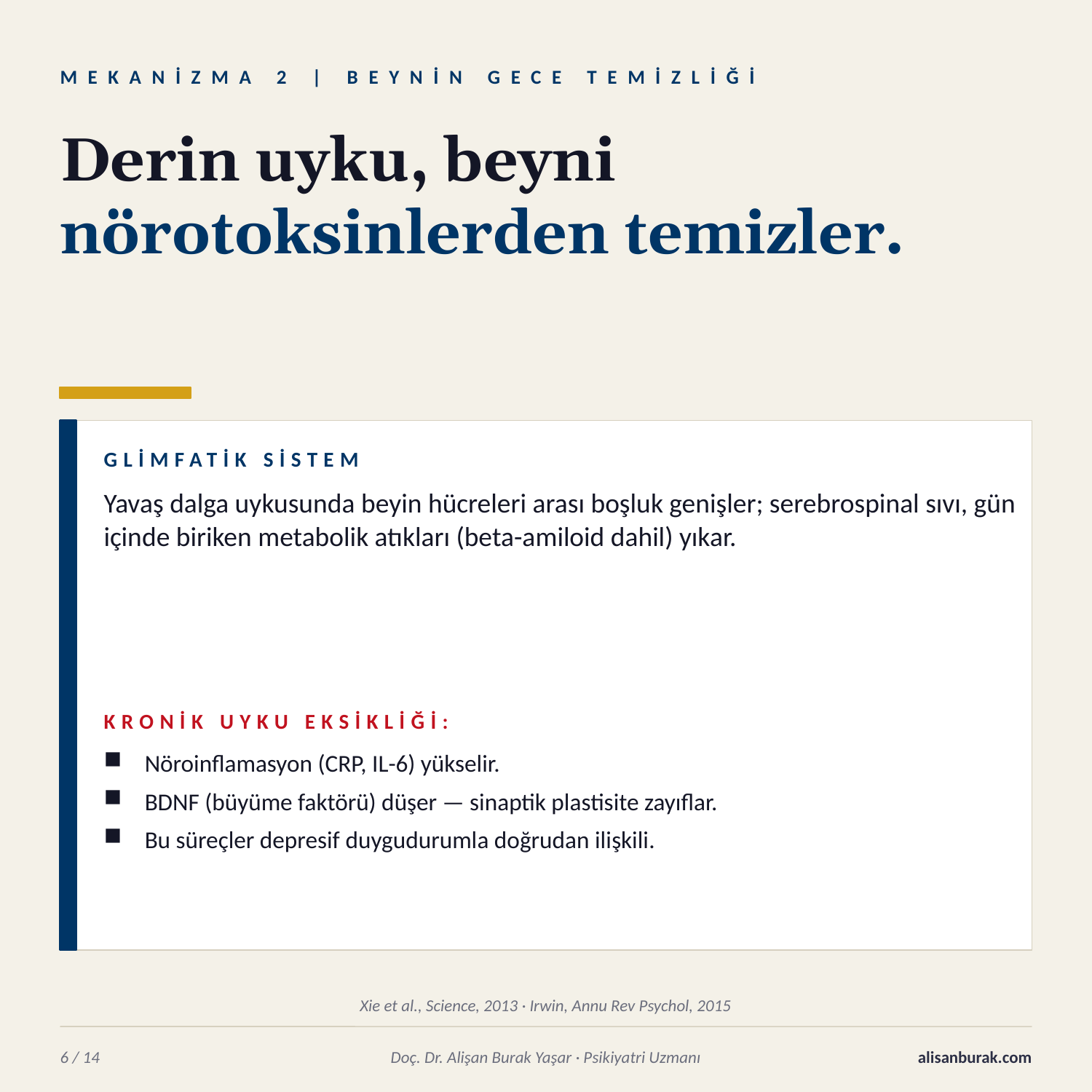

MEKANİZMA 2 | BEYNİN GECE TEMİZLİĞİ
Derin uyku, beyni
nörotoksinlerden temizler.

GLİMFATİK SİSTEM
Yavaş dalga uykusunda beyin hücreleri arası boşluk genişler; serebrospinal sıvı, gün içinde biriken metabolik atıkları (beta-amiloid dahil) yıkar.
KRONİK UYKU EKSİKLİĞİ:
Nöroinflamasyon (CRP, IL-6) yükselir.
BDNF (büyüme faktörü) düşer — sinaptik plastisite zayıflar.
Bu süreçler depresif duygudurumla doğrudan ilişkili.
Xie et al., Science, 2013 · Irwin, Annu Rev Psychol, 2015

6 / 14
Doç. Dr. Alişan Burak Yaşar · Psikiyatri Uzmanı
alisanburak.com